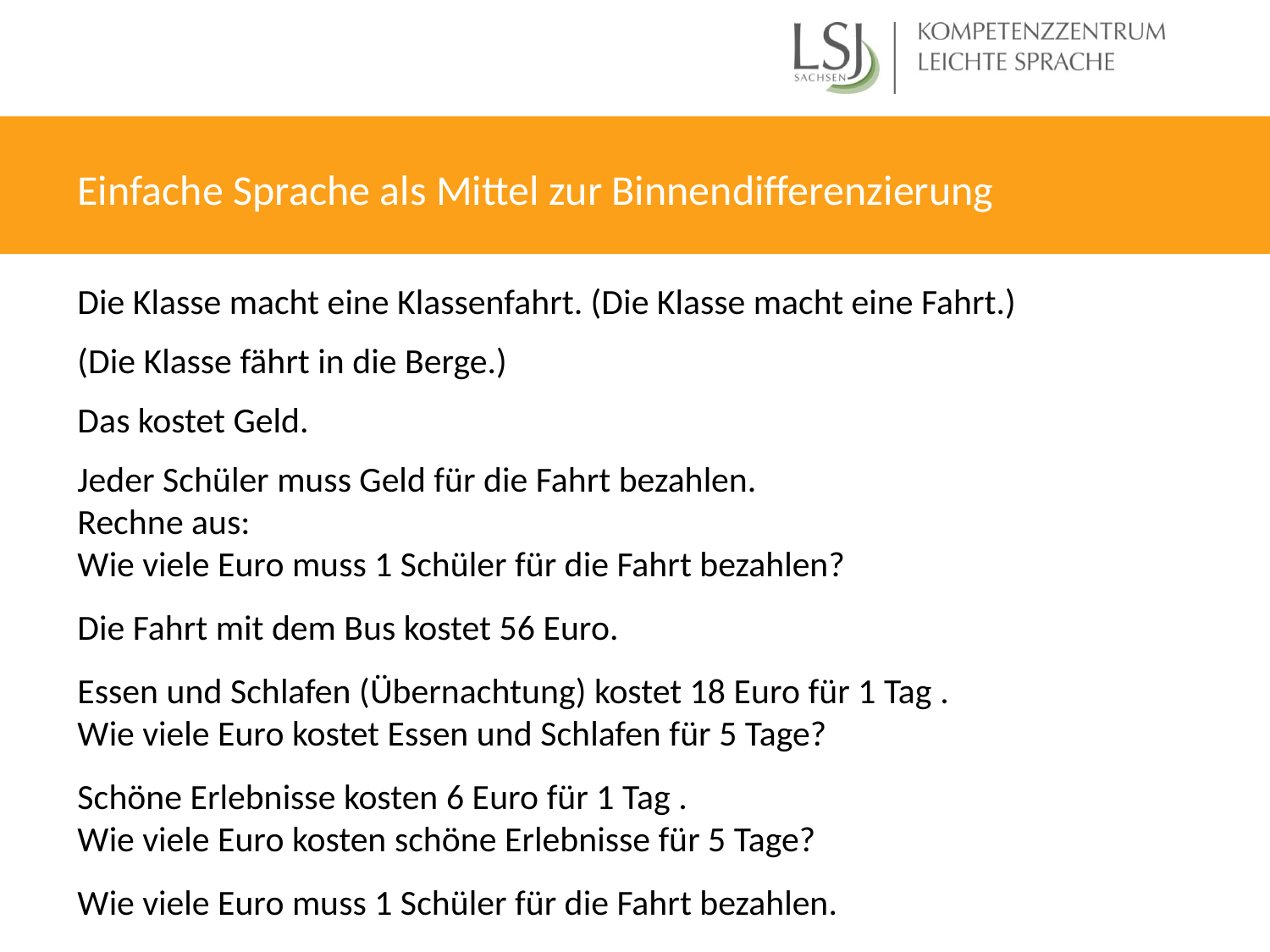

Einfache Sprache als Mittel zur Binnendifferenzierung
Die Klasse macht eine Klassenfahrt. (Die Klasse macht eine Fahrt.)
(Die Klasse fährt in die Berge.)
Das kostet Geld.
Jeder Schüler muss Geld für die Fahrt bezahlen.
Rechne aus:
Wie viele Euro muss 1 Schüler für die Fahrt bezahlen?
Die Fahrt mit dem Bus kostet 56 Euro.
Essen und Schlafen (Übernachtung) kostet 18 Euro für 1 Tag .
Wie viele Euro kostet Essen und Schlafen für 5 Tage?
Schöne Erlebnisse kosten 6 Euro für 1 Tag .
Wie viele Euro kosten schöne Erlebnisse für 5 Tage?
Wie viele Euro muss 1 Schüler für die Fahrt bezahlen.